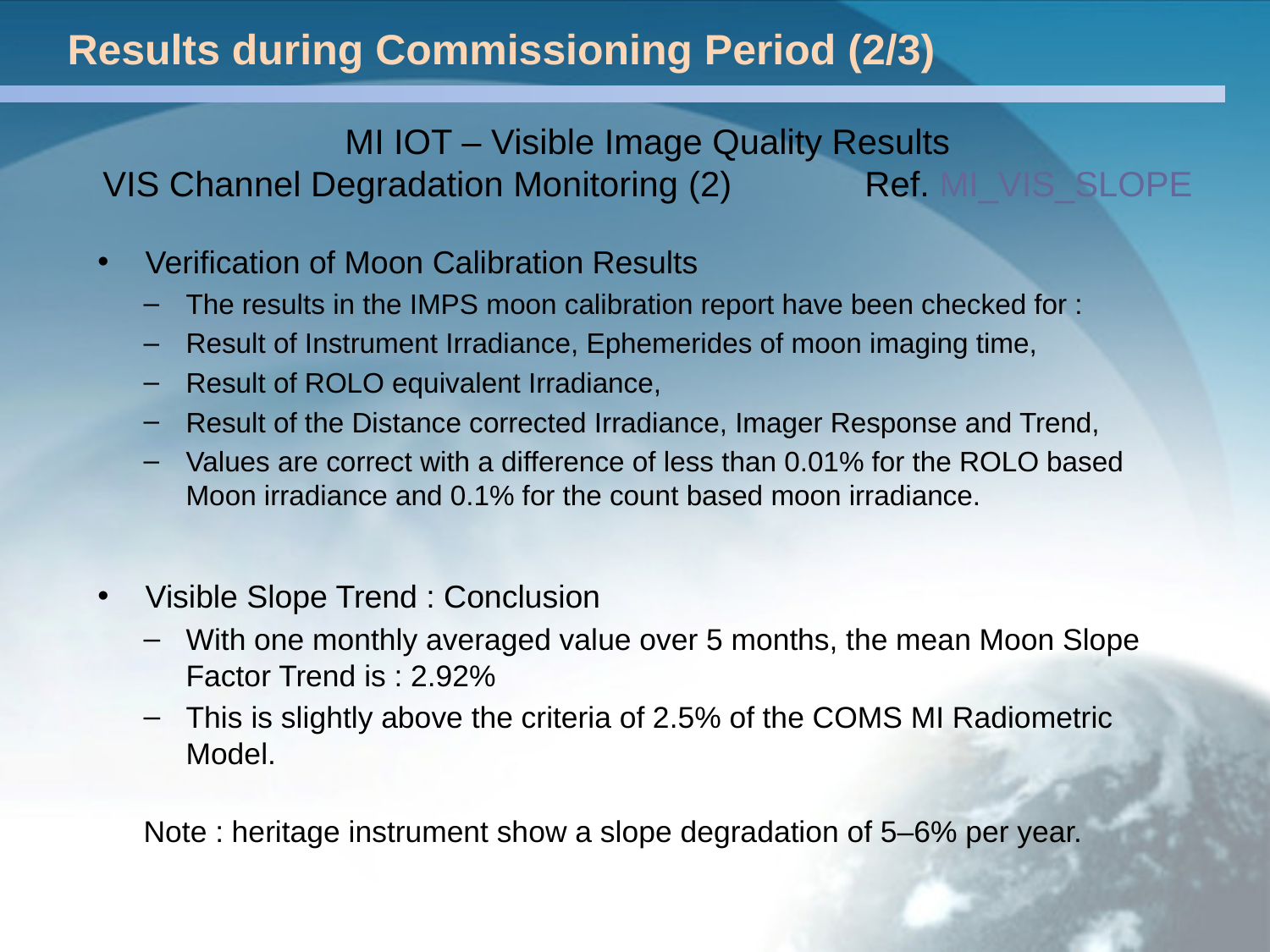

Results during Commissioning Period (2/3)

# MI IOT – Visible Image Quality Results VIS Channel Degradation Monitoring (2)  	Ref. MI_VIS_SLOPE
Verification of Moon Calibration Results
The results in the IMPS moon calibration report have been checked for :
Result of Instrument Irradiance, Ephemerides of moon imaging time,
Result of ROLO equivalent Irradiance,
Result of the Distance corrected Irradiance, Imager Response and Trend,
Values are correct with a difference of less than 0.01% for the ROLO based Moon irradiance and 0.1% for the count based moon irradiance.

Visible Slope Trend : Conclusion
With one monthly averaged value over 5 months, the mean Moon Slope Factor Trend is : 2.92%
This is slightly above the criteria of 2.5% of the COMS MI Radiometric Model.
Note : heritage instrument show a slope degradation of 5–6% per year.